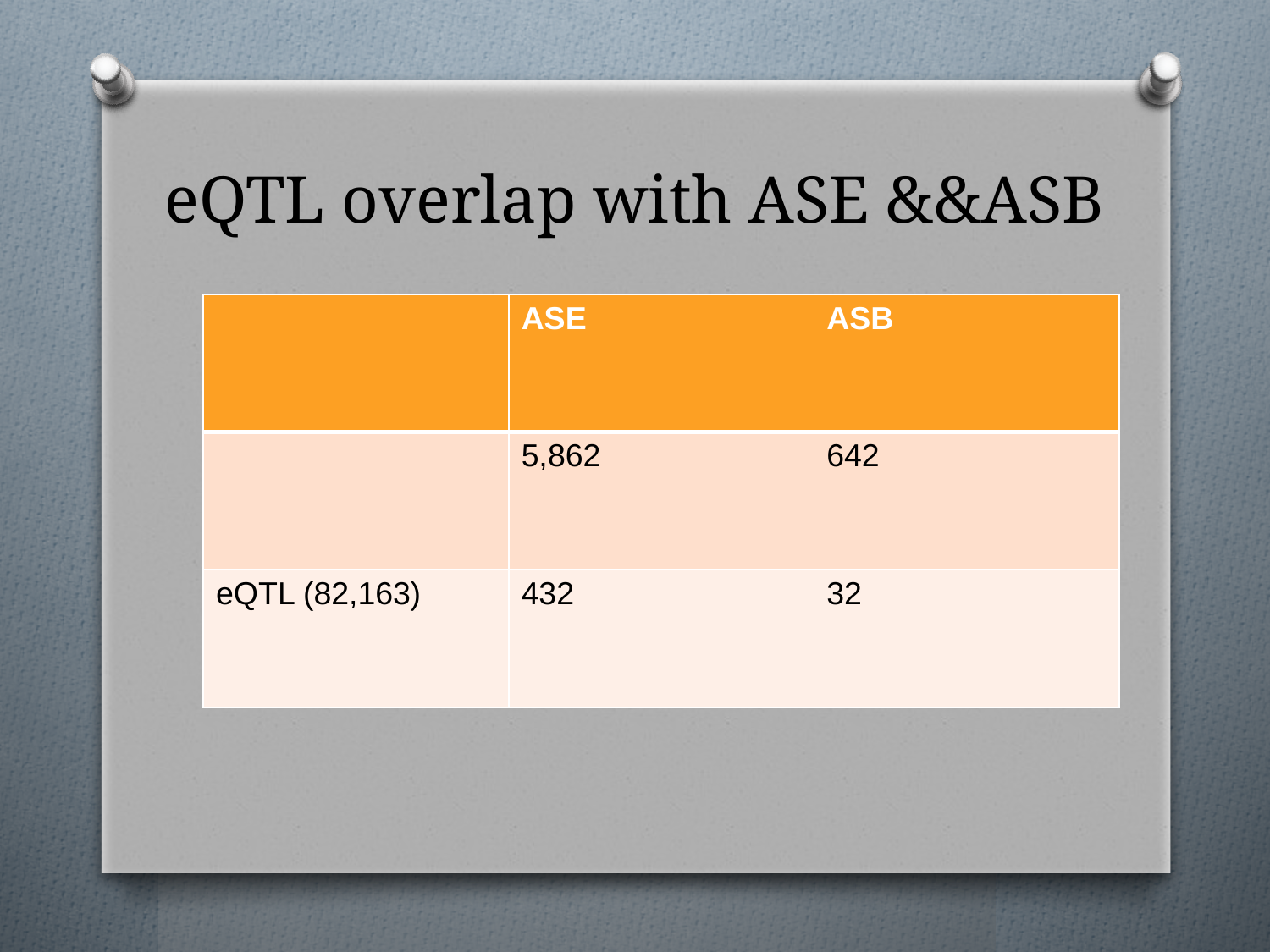

# eQTL overlap with ASE &&ASB
|  | ASE | ASB |
| --- | --- | --- |
|  | 5,862 | 642 |
| eQTL (82,163) | 432 | 32 |